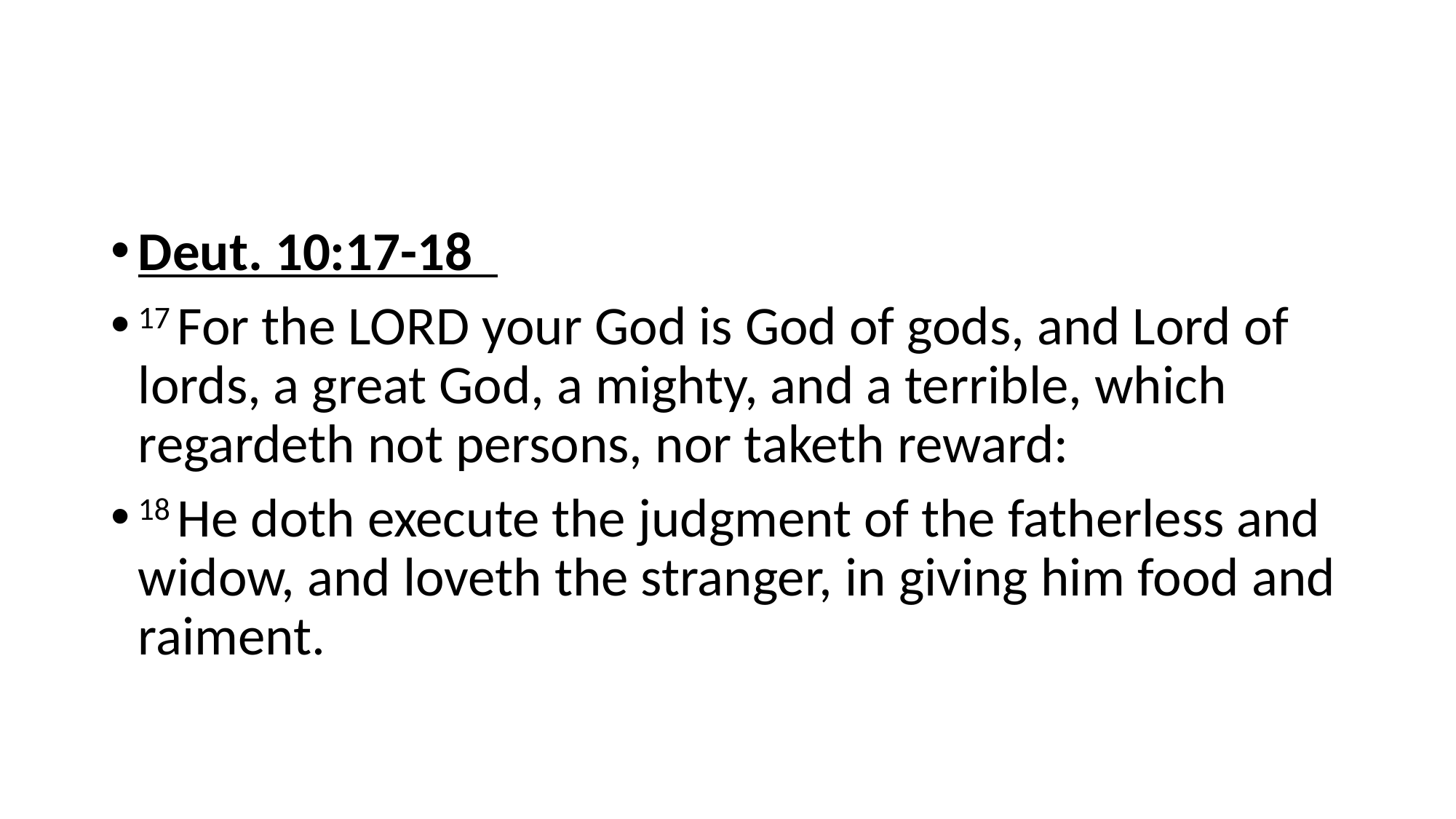

#
Deut. 10:17-18
17 For the Lord your God is God of gods, and Lord of lords, a great God, a mighty, and a terrible, which regardeth not persons, nor taketh reward:
18 He doth execute the judgment of the fatherless and widow, and loveth the stranger, in giving him food and raiment.